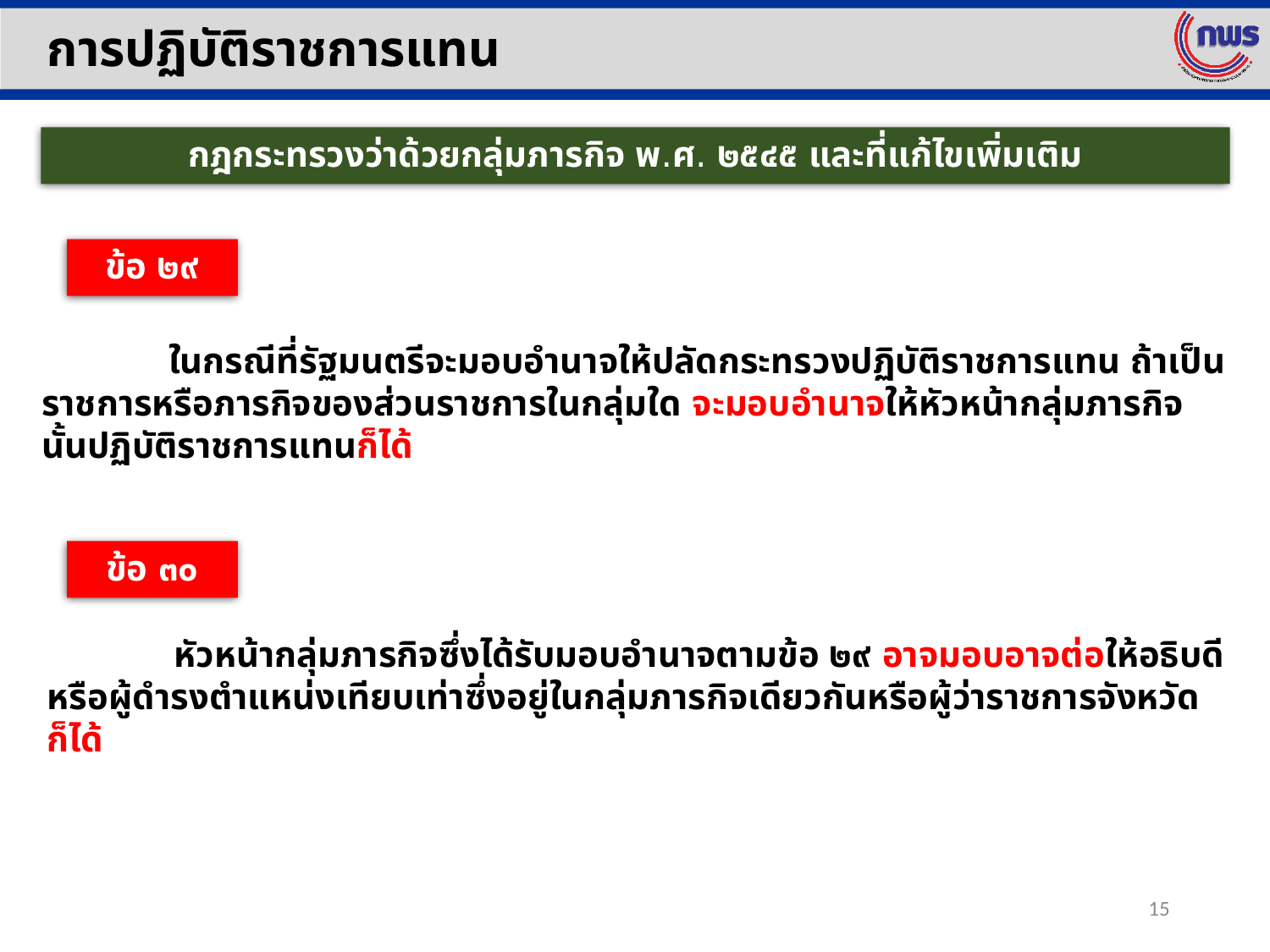

การปฏิบัติราชการแทน
กฎกระทรวงว่าด้วยกลุ่มภารกิจ พ.ศ. ๒๕๔๕ และที่แก้ไขเพิ่มเติม
ข้อ ๒๙
	ในกรณีที่รัฐมนตรีจะมอบอำนาจให้ปลัดกระทรวงปฏิบัติราชการแทน ถ้าเป็นราชการหรือภารกิจของส่วนราชการในกลุ่มใด จะมอบอำนาจให้หัวหน้ากลุ่มภารกิจนั้นปฏิบัติราชการแทนก็ได้

ข้อ ๓๐
	หัวหน้ากลุ่มภารกิจซึ่งได้รับมอบอำนาจตามข้อ ๒๙ อาจมอบอาจต่อให้อธิบดีหรือผู้ดำรงตำแหน่งเทียบเท่าซึ่งอยู่ในกลุ่มภารกิจเดียวกันหรือผู้ว่าราชการจังหวัดก็ได้

15